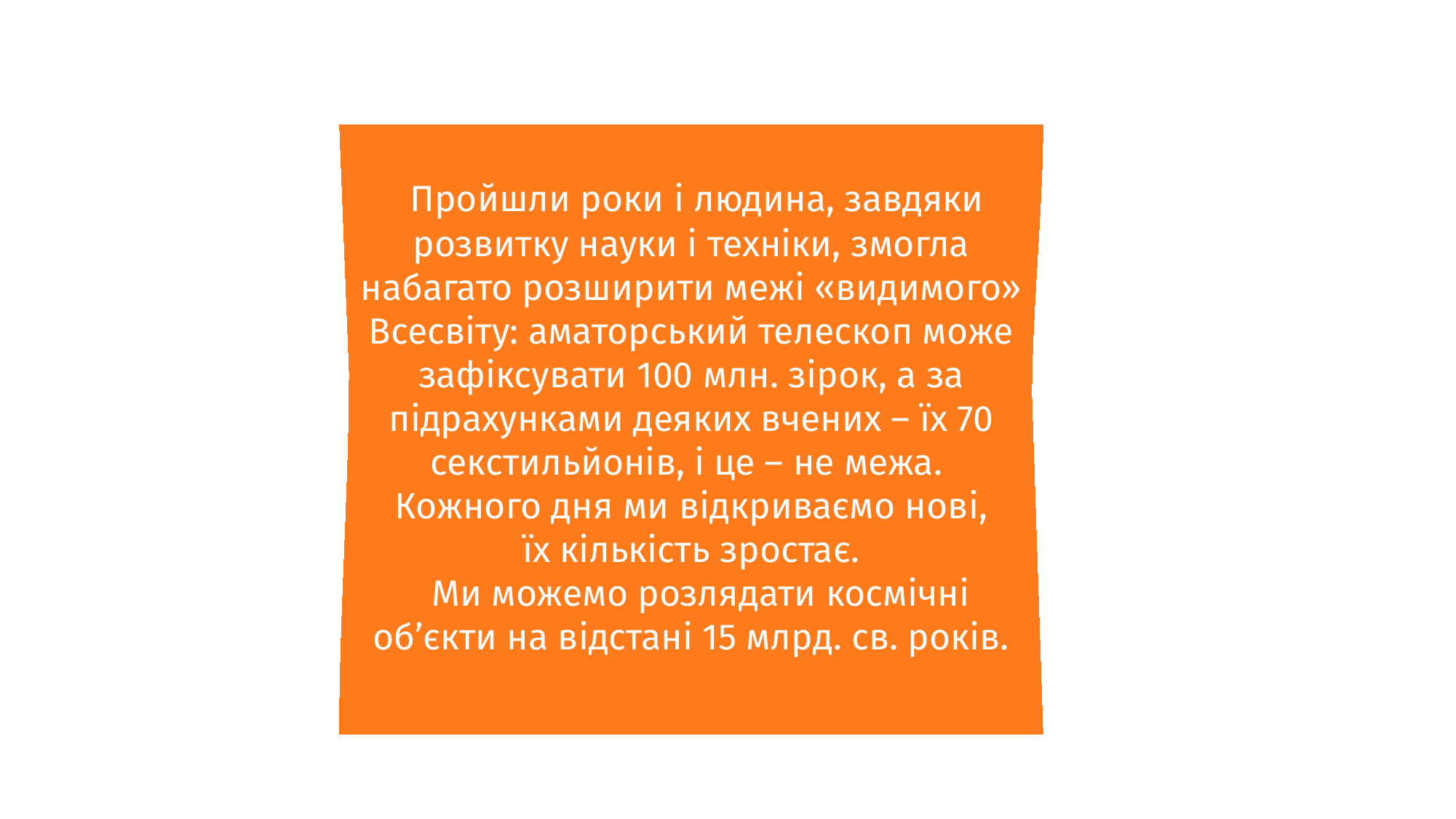

Пройшли роки і людина, завдяки розвитку науки і техніки, змогла набагато розширити межі «видимого» Всесвіту: аматорський телескоп може зафіксувати 100 млн. зірок, а за підрахунками деяких вчених – їх 70 секстильйонів, і це – не межа.
Кожного дня ми відкриваємо нові,
їх кількість зростає.
  Ми можемо розлядати космічні об’єкти на відстані 15 млрд. св. років.